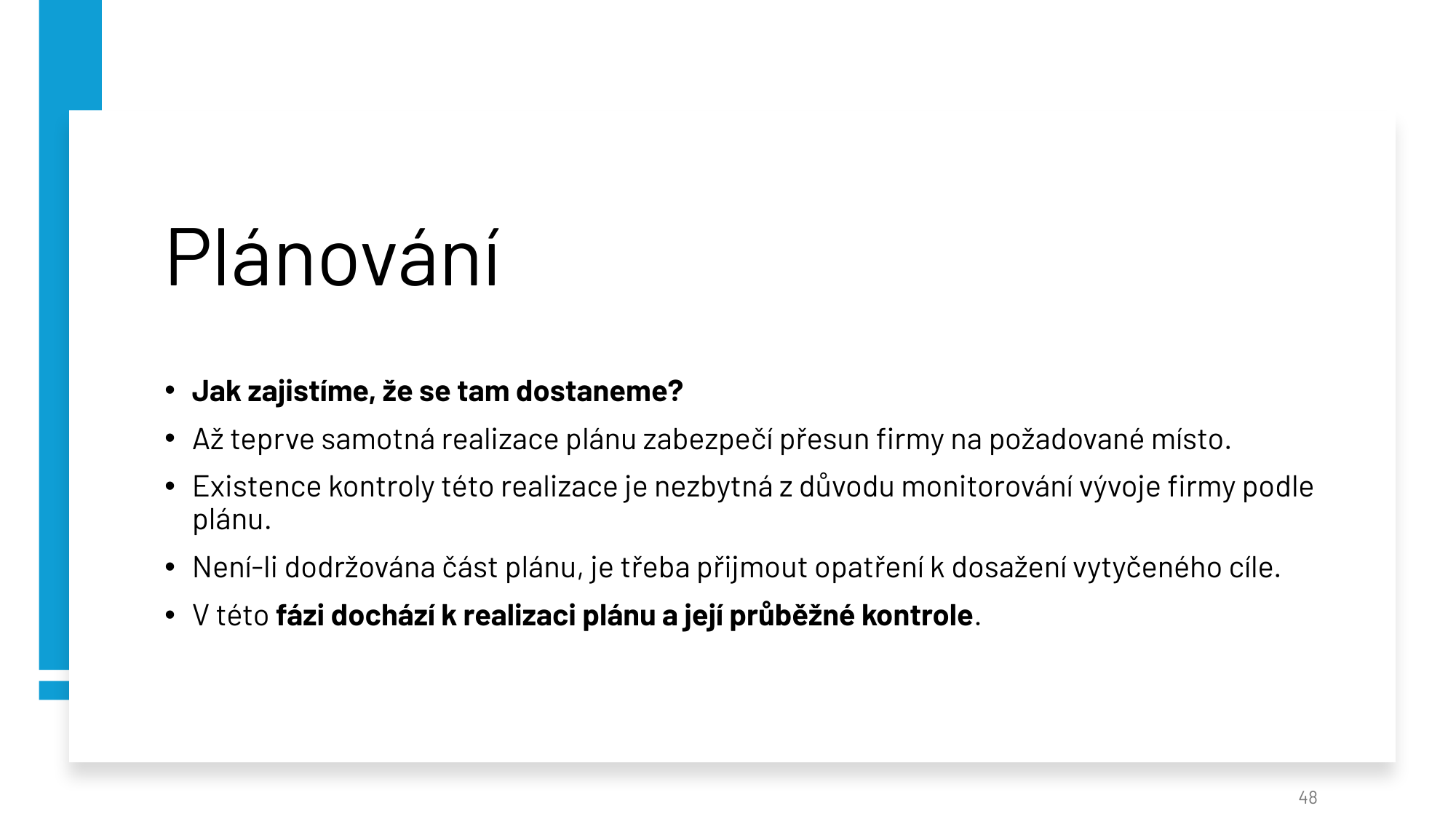

# Plánování

Jak zajistíme, že se tam dostaneme?
Až teprve samotná realizace plánu zabezpečí přesun firmy na požadované místo.
Existence kontroly této realizace je nezbytná z důvodu monitorování vývoje firmy podle plánu.
Není-li dodržována část plánu, je třeba přijmout opatření k dosažení vytyčeného cíle.
V této fázi dochází k realizaci plánu a její průběžné kontrole.

48